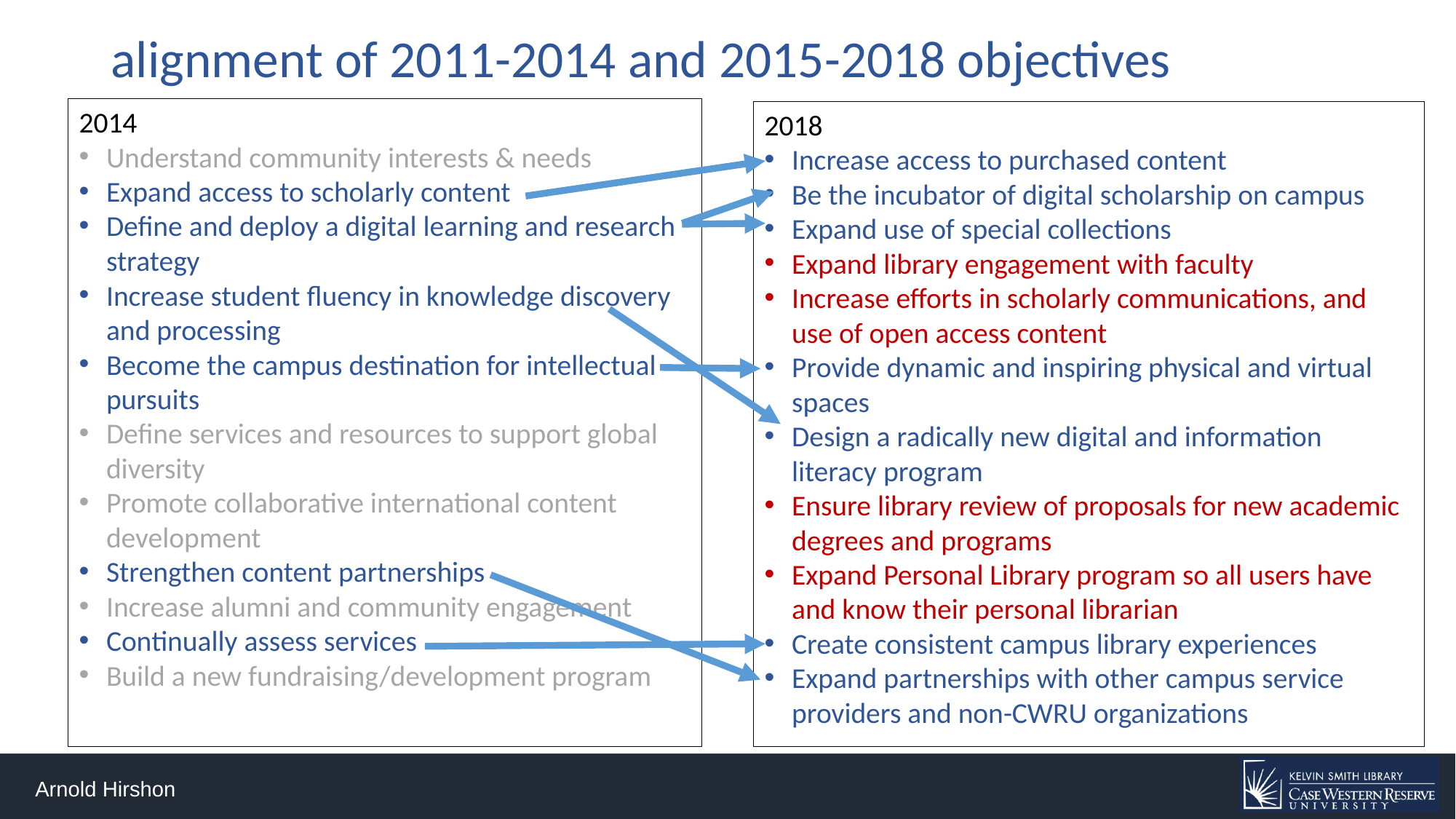

# alignment of 2011-2014 and 2015-2018 objectives
2014
Understand community interests & needs
Expand access to scholarly content
Define and deploy a digital learning and research strategy
Increase student fluency in knowledge discovery and processing
Become the campus destination for intellectual pursuits
Define services and resources to support global diversity
Promote collaborative international content development
Strengthen content partnerships
Increase alumni and community engagement
Continually assess services
Build a new fundraising/development program

2018
Increase access to purchased content
Be the incubator of digital scholarship on campus
Expand use of special collections
Expand library engagement with faculty
Increase efforts in scholarly communications, and use of open access content
Provide dynamic and inspiring physical and virtual spaces
Design a radically new digital and information literacy program
Ensure library review of proposals for new academic degrees and programs
Expand Personal Library program so all users have and know their personal librarian
Create consistent campus library experiences
Expand partnerships with other campus service providers and non-CWRU organizations